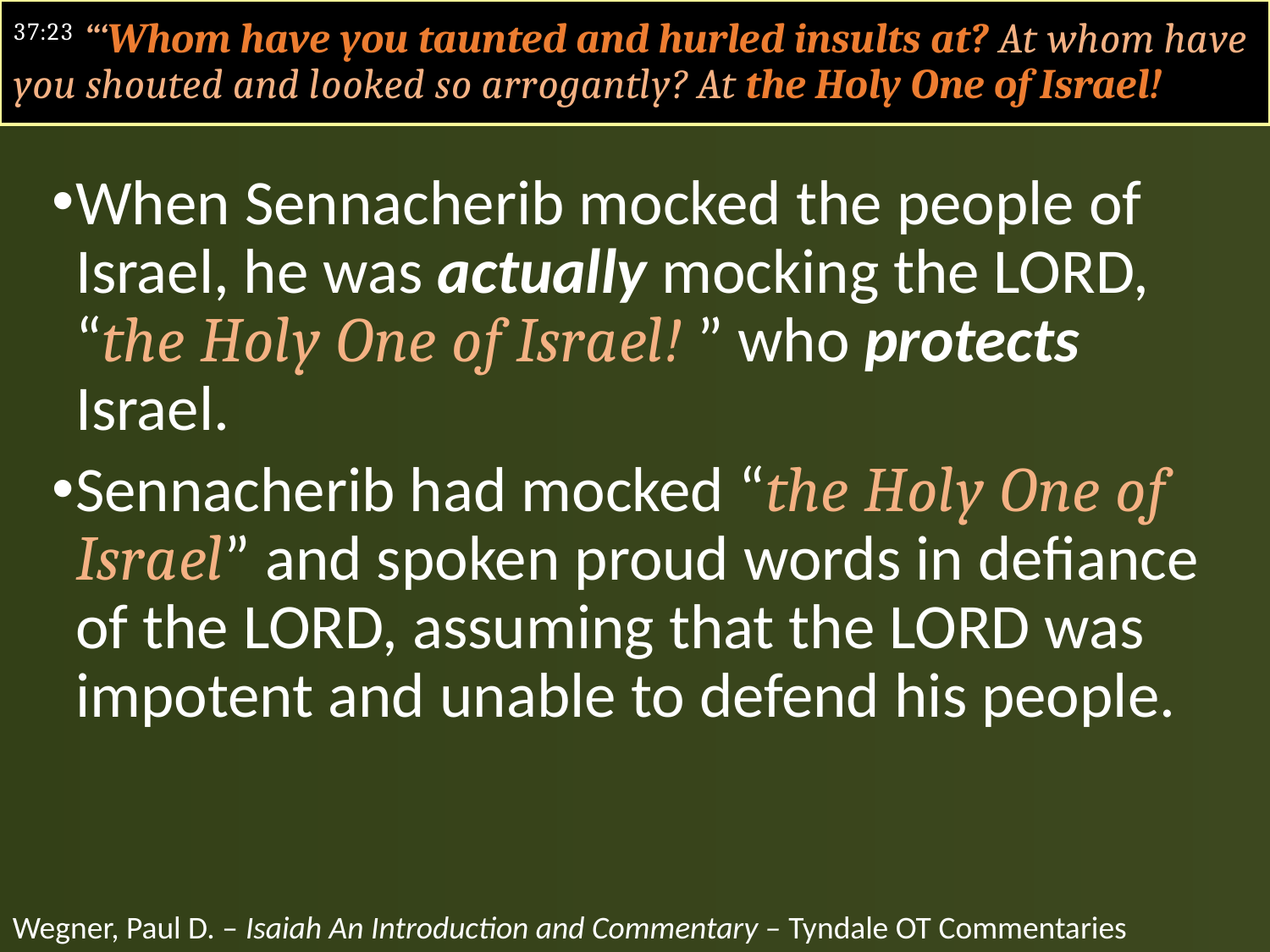

#
37:23 “‘Whom have you taunted and hurled insults at? At whom have you shouted and looked so arrogantly? At the Holy One of Israel!
When Sennacherib mocked the people of Israel, he was actually mocking the LORD, “the Holy One of Israel! ” who protects Israel.
Sennacherib had mocked “the Holy One of Israel” and spoken proud words in defiance of the LORD, assuming that the LORD was impotent and unable to defend his people.
Wegner, Paul D. – Isaiah An Introduction and Commentary – Tyndale OT Commentaries